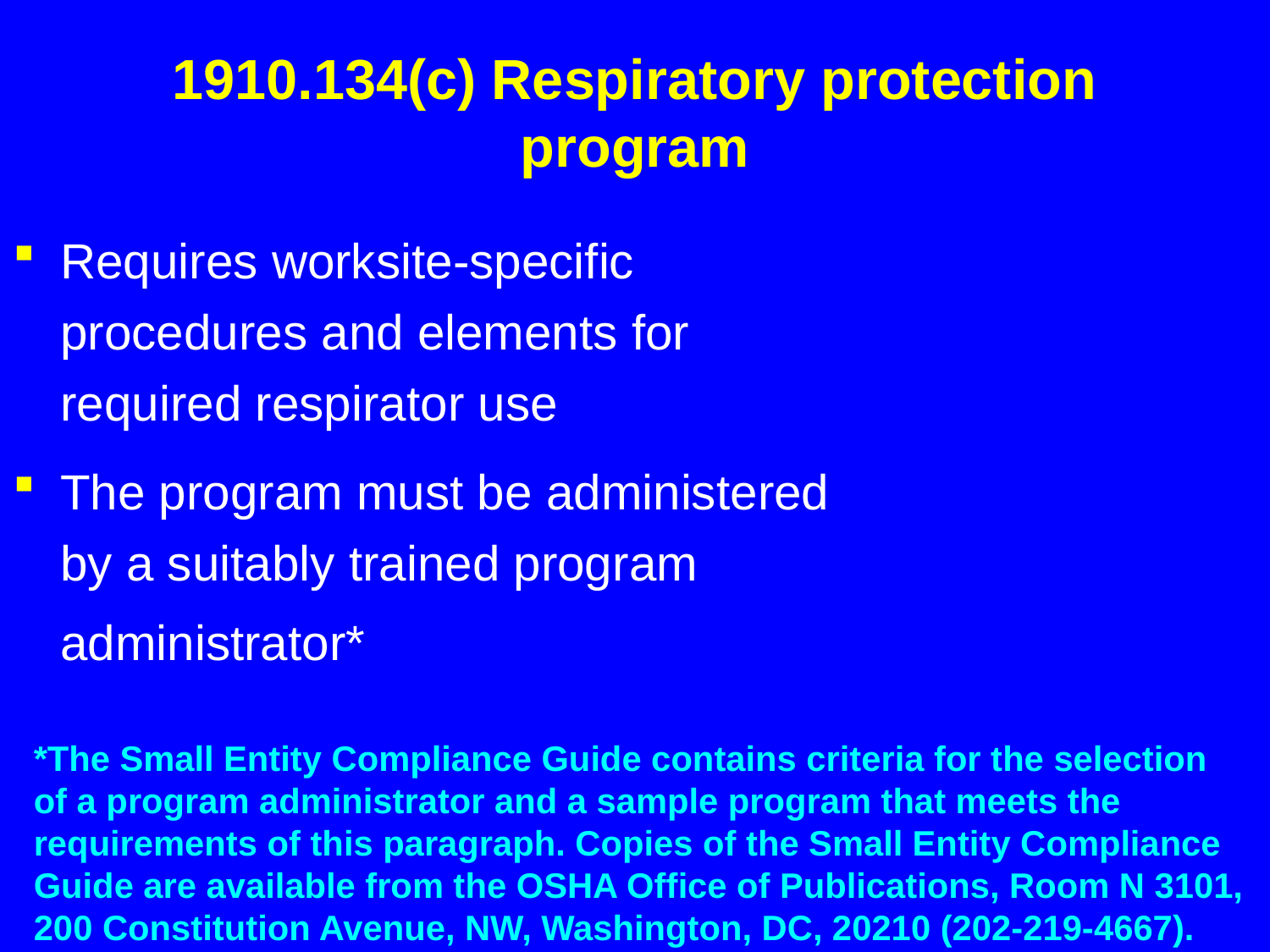

# 1910.134(c) Respiratory protection program
Requires worksite-specific procedures and elements for required respirator use
The program must be administered by a suitably trained program administrator*

*The Small Entity Compliance Guide contains criteria for the selection of a program administrator and a sample program that meets the requirements of this paragraph. Copies of the Small Entity Compliance Guide are available from the OSHA Office of Publications, Room N 3101, 200 Constitution Avenue, NW, Washington, DC, 20210 (202-219-4667).